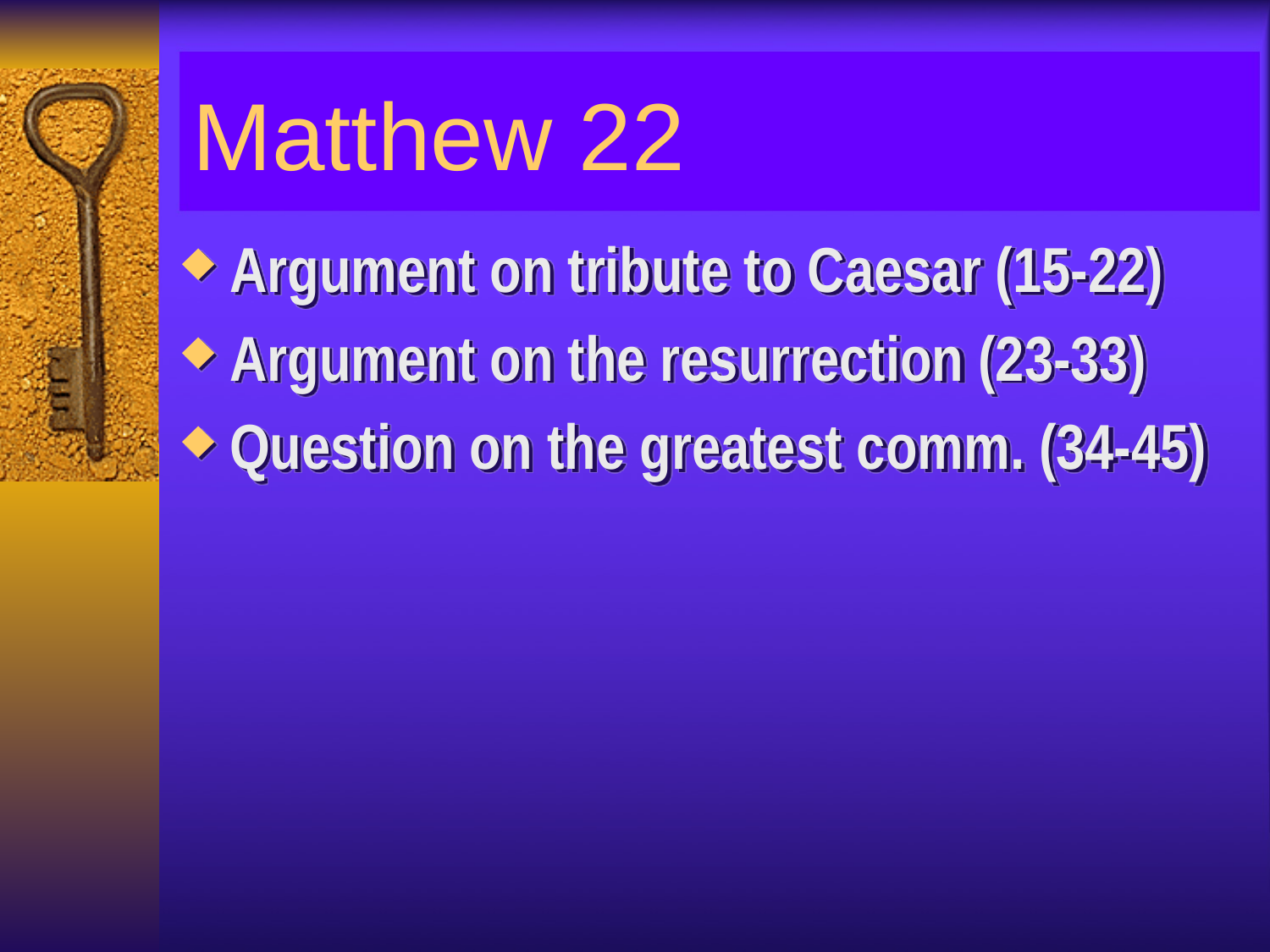

# Matthew 22
Argument on tribute to Caesar (15-22)
Argument on the resurrection (23-33)
Question on the greatest comm. (34-45)